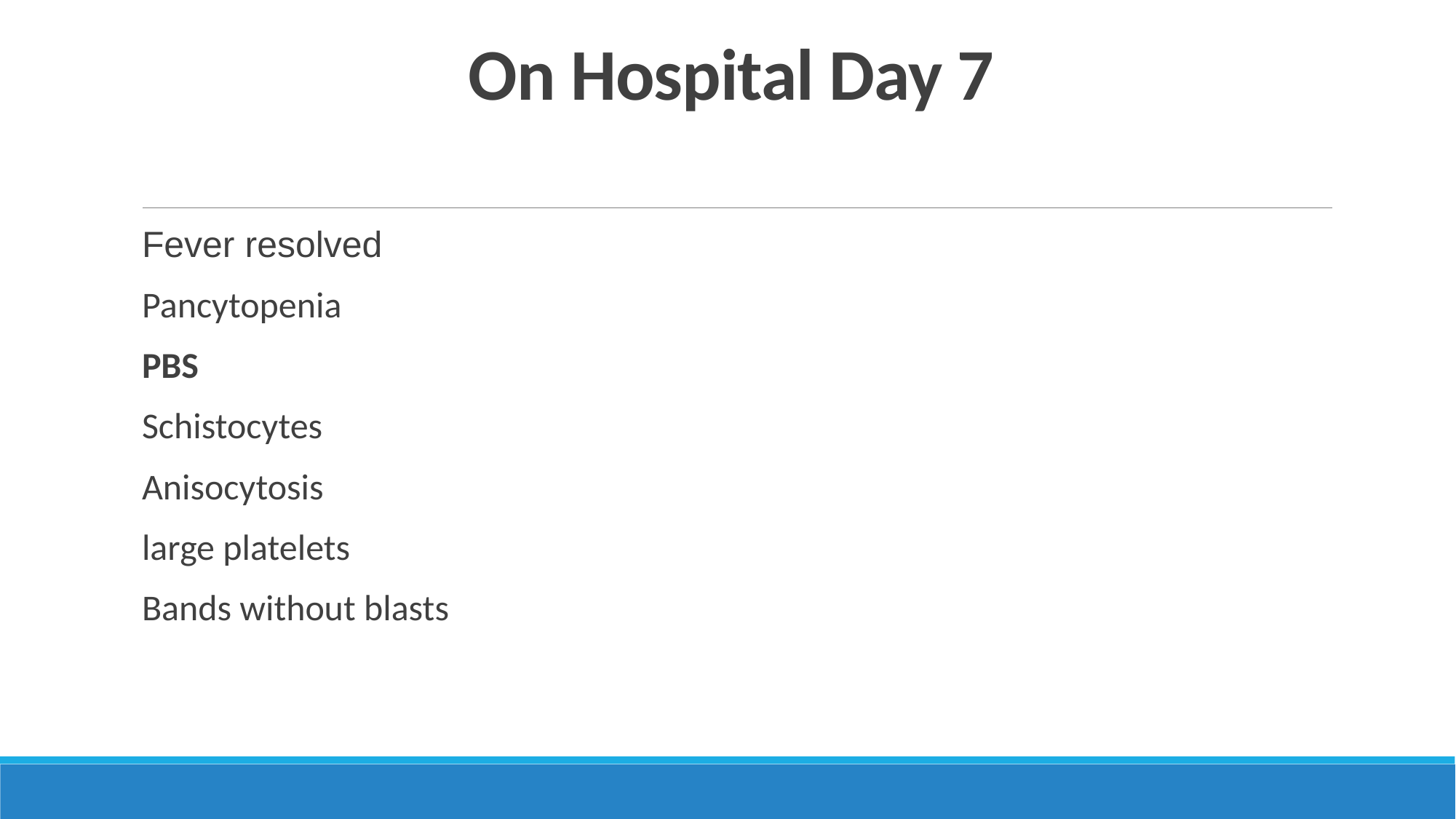

# On Hospital Day 7
Fever resolved
Pancytopenia
PBS
Schistocytes
Anisocytosis
large platelets
Bands without blasts